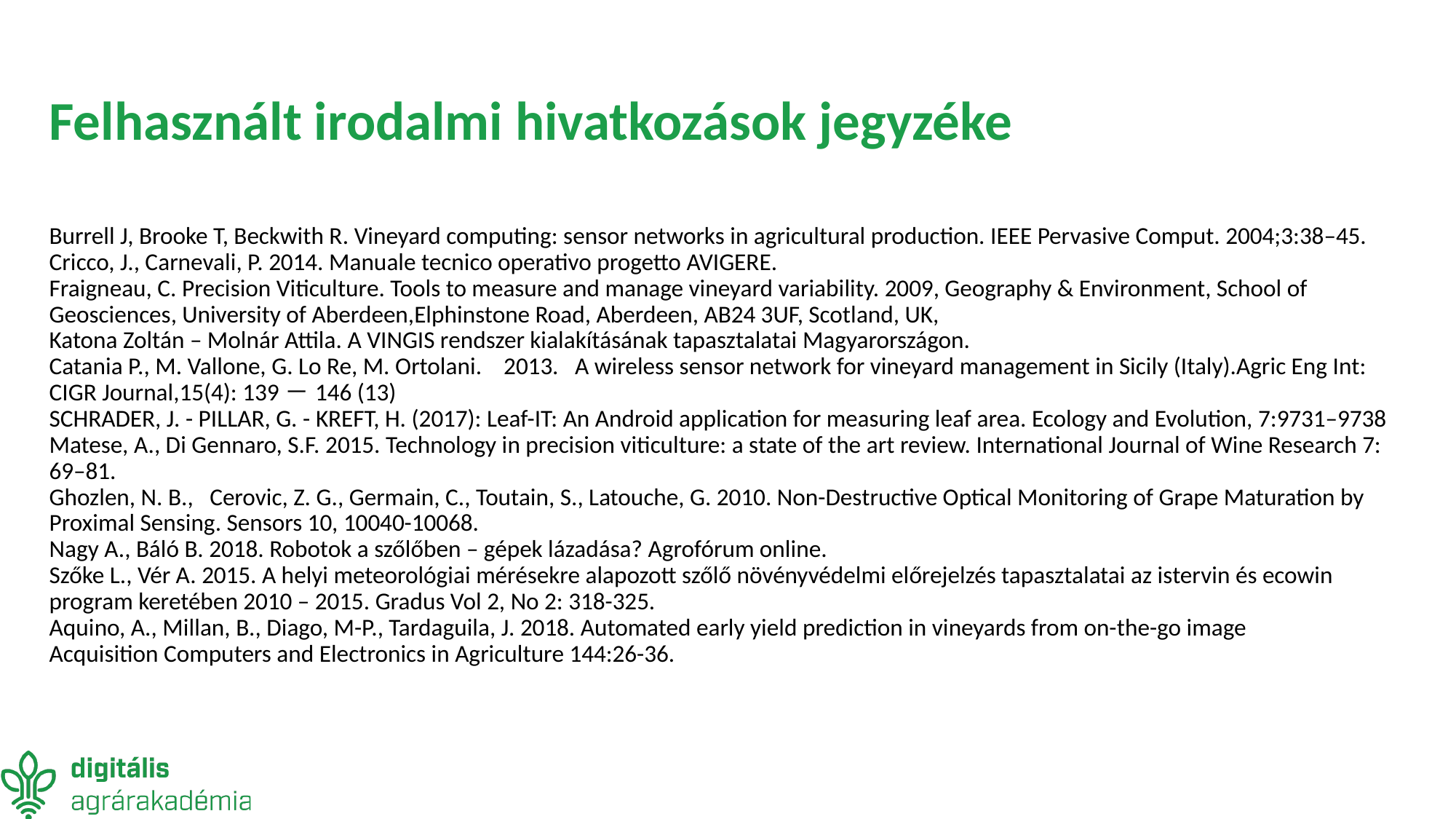

# Felhasznált irodalmi hivatkozások jegyzéke
Burrell J, Brooke T, Beckwith R. Vineyard computing: sensor networks in agricultural production. IEEE Pervasive Comput. 2004;3:38–45.
Cricco, J., Carnevali, P. 2014. Manuale tecnico operativo progetto AVIGERE.
Fraigneau, C. Precision Viticulture. Tools to measure and manage vineyard variability. 2009, Geography & Environment, School of Geosciences, University of Aberdeen,Elphinstone Road, Aberdeen, AB24 3UF, Scotland, UK,
Katona Zoltán – Molnár Attila. A VINGIS rendszer kialakításának tapasztalatai Magyarországon.
Catania P., M. Vallone, G. Lo Re, M. Ortolani.    2013.   A wireless sensor network for vineyard management in Sicily (Italy).Agric Eng Int: CIGR Journal,15(4): 139－146 (13)
SCHRADER, J. - PILLAR, G. - KREFT, H. (2017): Leaf-IT: An Android application for measuring leaf area. Ecology and Evolution, 7:9731–9738
Matese, A., Di Gennaro, S.F. 2015. Technology in precision viticulture: a state of the art review. International Journal of Wine Research 7: 69–81.
Ghozlen, N. B.,   Cerovic, Z. G., Germain, C., Toutain, S., Latouche, G. 2010. Non-Destructive Optical Monitoring of Grape Maturation by Proximal Sensing. Sensors 10, 10040-10068.
Nagy A., Báló B. 2018. Robotok a szőlőben – gépek lázadása? Agrofórum online.
Szőke L., Vér A. 2015. A helyi meteorológiai mérésekre alapozott szőlő növényvédelmi előrejelzés tapasztalatai az istervin és ecowin program keretében 2010 – 2015. Gradus Vol 2, No 2: 318-325.
Aquino, A., Millan, B., Diago, M-P., Tardaguila, J. 2018. Automated early yield prediction in vineyards from on-the-go image
Acquisition Computers and Electronics in Agriculture 144:26-36.